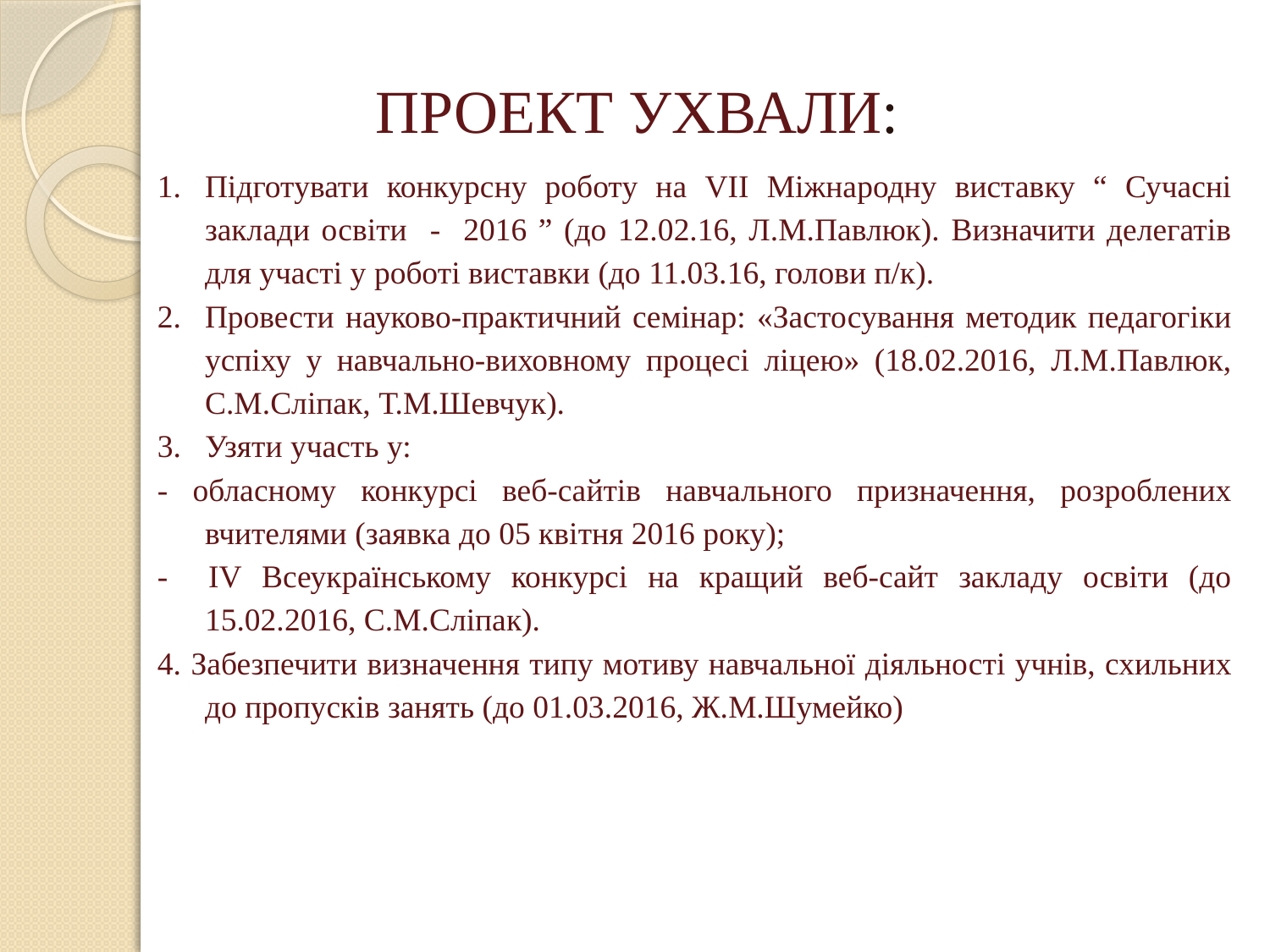

# ПРОЕКТ УХВАЛИ:

Підготувати конкурсну роботу на VІІ Міжнародну виставку “ Сучасні заклади освіти  -  2016 ” (до 12.02.16, Л.М.Павлюк). Визначити делегатів для участі у роботі виставки (до 11.03.16, голови п/к).
Провести науково-практичний семінар: «Застосування методик педагогіки успіху у навчально-виховному процесі ліцею» (18.02.2016, Л.М.Павлюк, С.М.Сліпак, Т.М.Шевчук).
Узяти участь у:
- обласному конкурсі веб-сайтів навчального призначення, розроблених вчителями (заявка до 05 квітня 2016 року);
-  ІV Всеукраїнському конкурсі на кращий веб-сайт закладу освіти (до 15.02.2016, С.М.Сліпак).
4. Забезпечити визначення типу мотиву навчальної діяльності учнів, схильних до пропусків занять (до 01.03.2016, Ж.М.Шумейко)